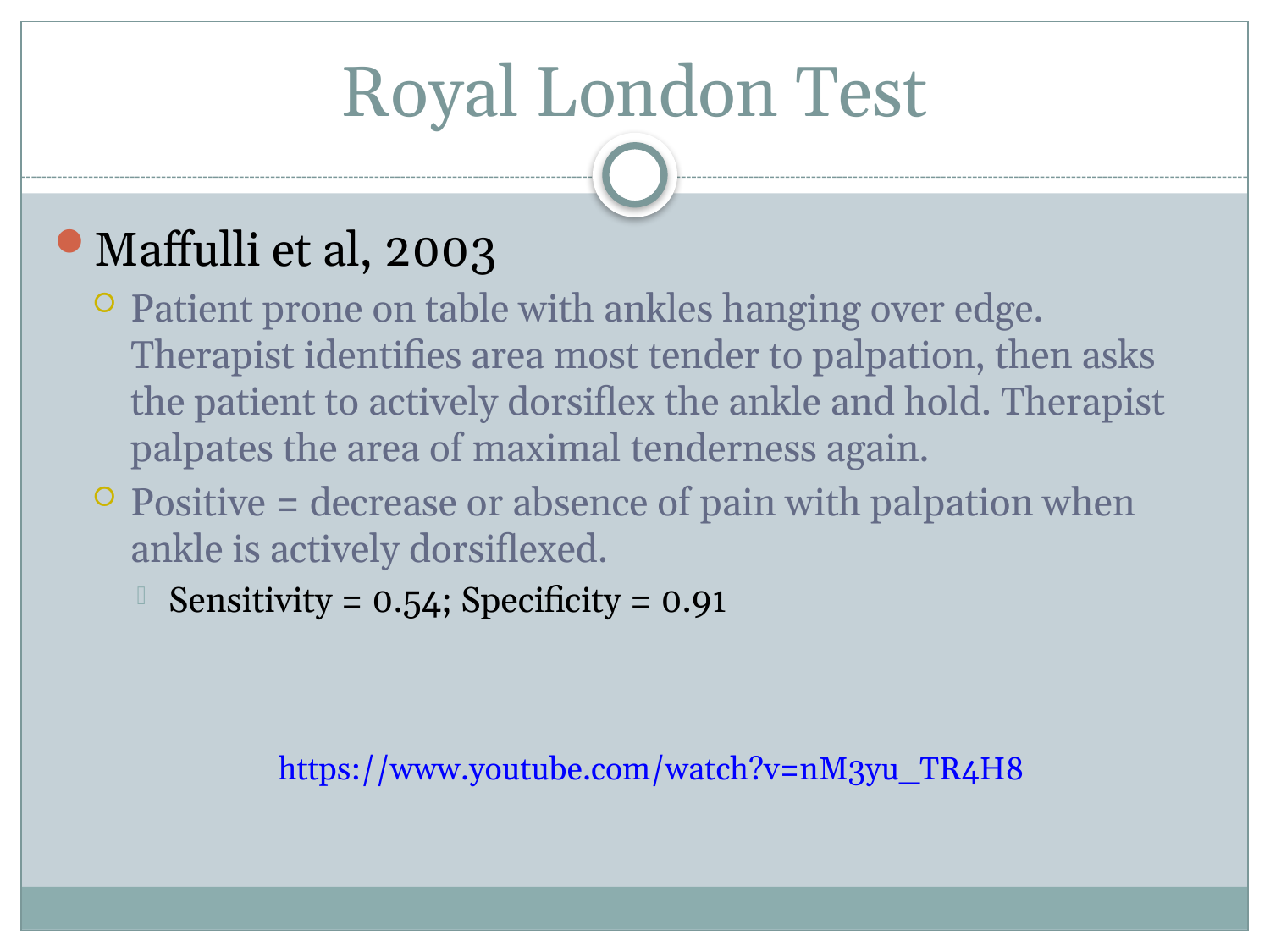

# Royal London Test
Maffulli et al, 2003
Patient prone on table with ankles hanging over edge. Therapist identifies area most tender to palpation, then asks the patient to actively dorsiflex the ankle and hold. Therapist palpates the area of maximal tenderness again.
Positive = decrease or absence of pain with palpation when ankle is actively dorsiflexed.
Sensitivity = 0.54; Specificity = 0.91
https://www.youtube.com/watch?v=nM3yu_TR4H8